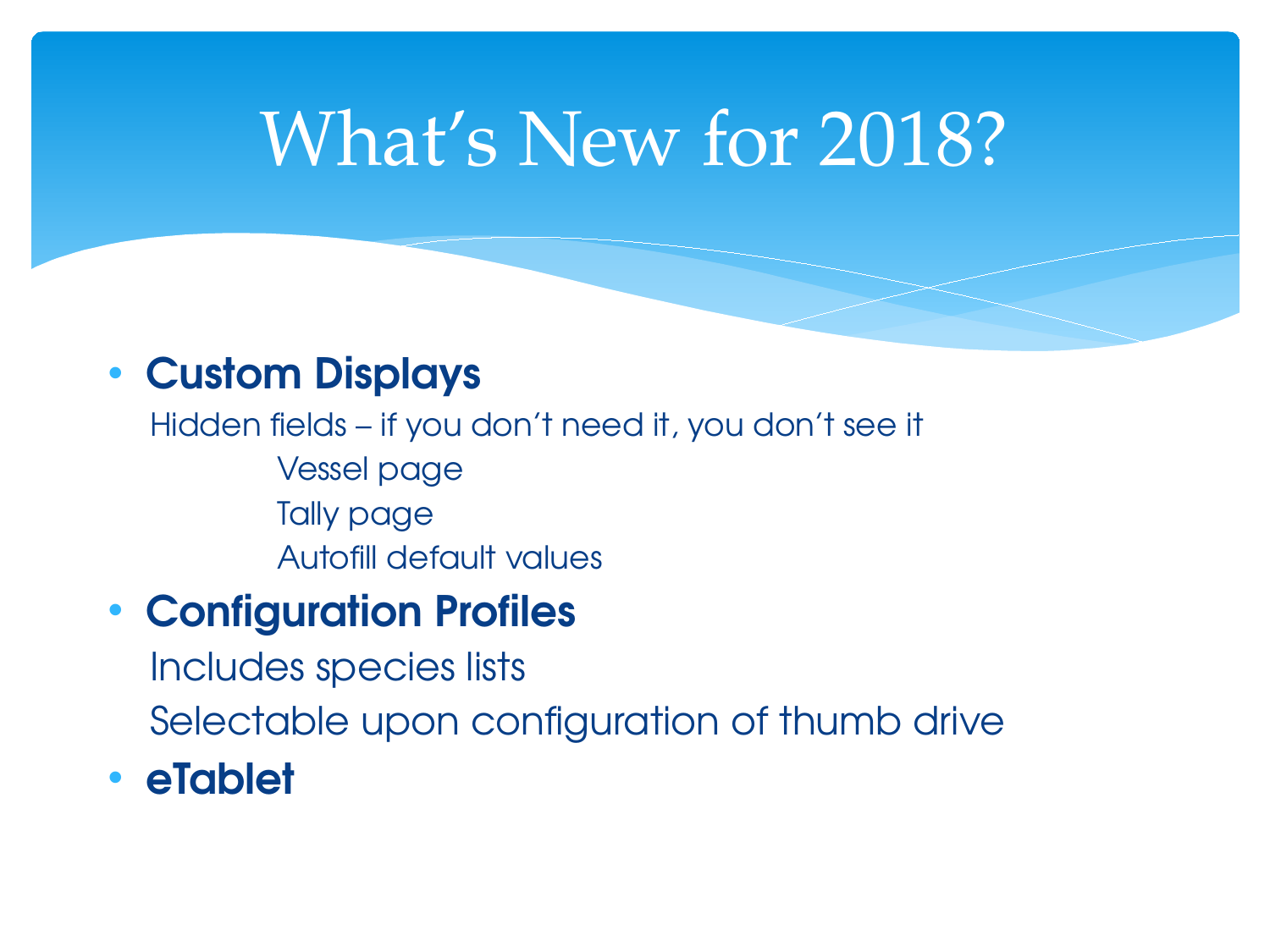

# What’s New for 2018?

Custom Displays
Hidden fields – if you don’t need it, you don’t see it
	Vessel page
	Tally page
	Autofill default values
Configuration Profiles
Includes species lists
Selectable upon configuration of thumb drive
eTablet